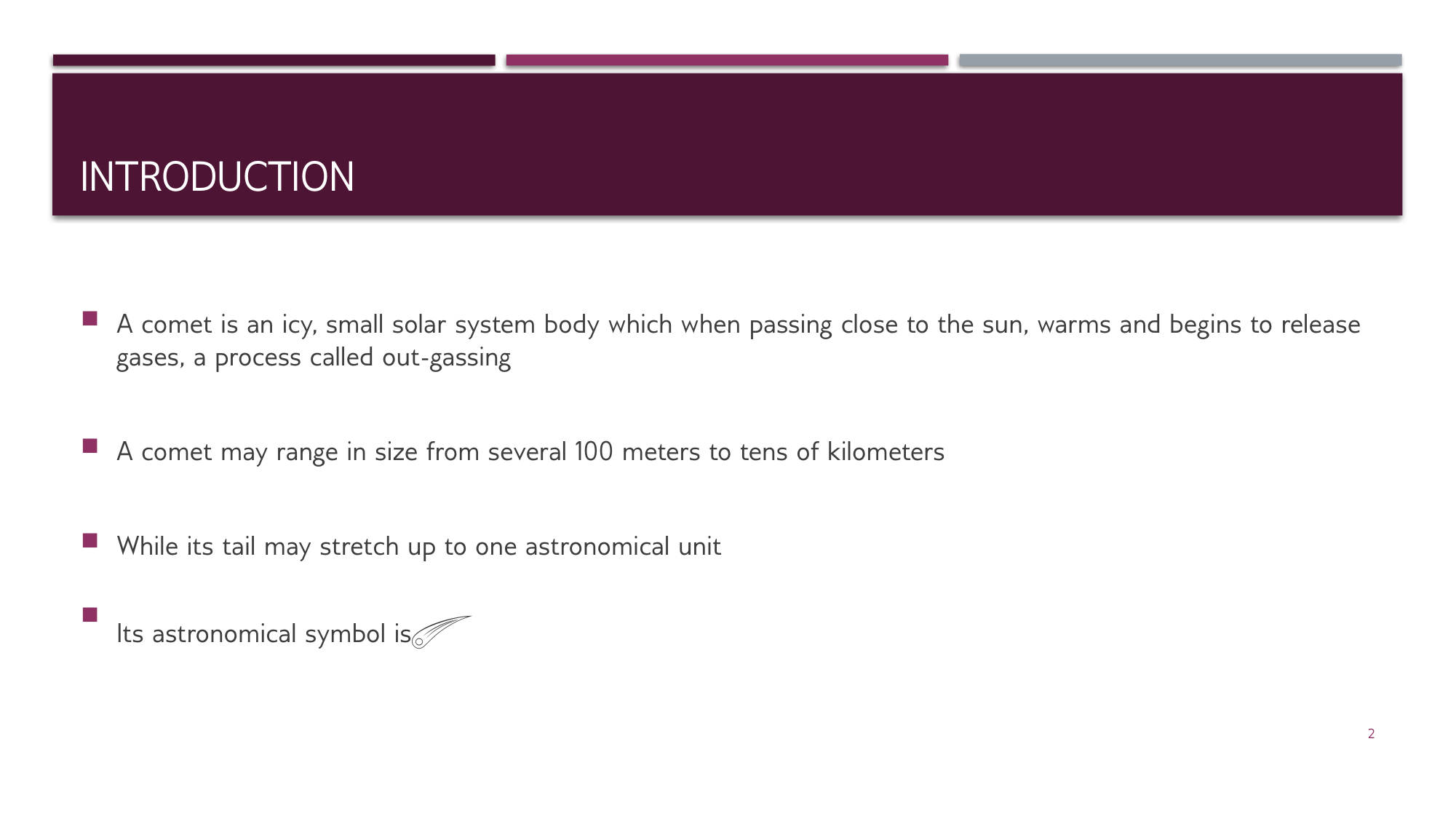

# introduction
A comet is an icy, small solar system body which when passing close to the sun, warms and begins to release gases, a process called out-gassing

A comet may range in size from several 100 meters to tens of kilometers

While its tail may stretch up to one astronomical unit
Its astronomical symbol is☄
2